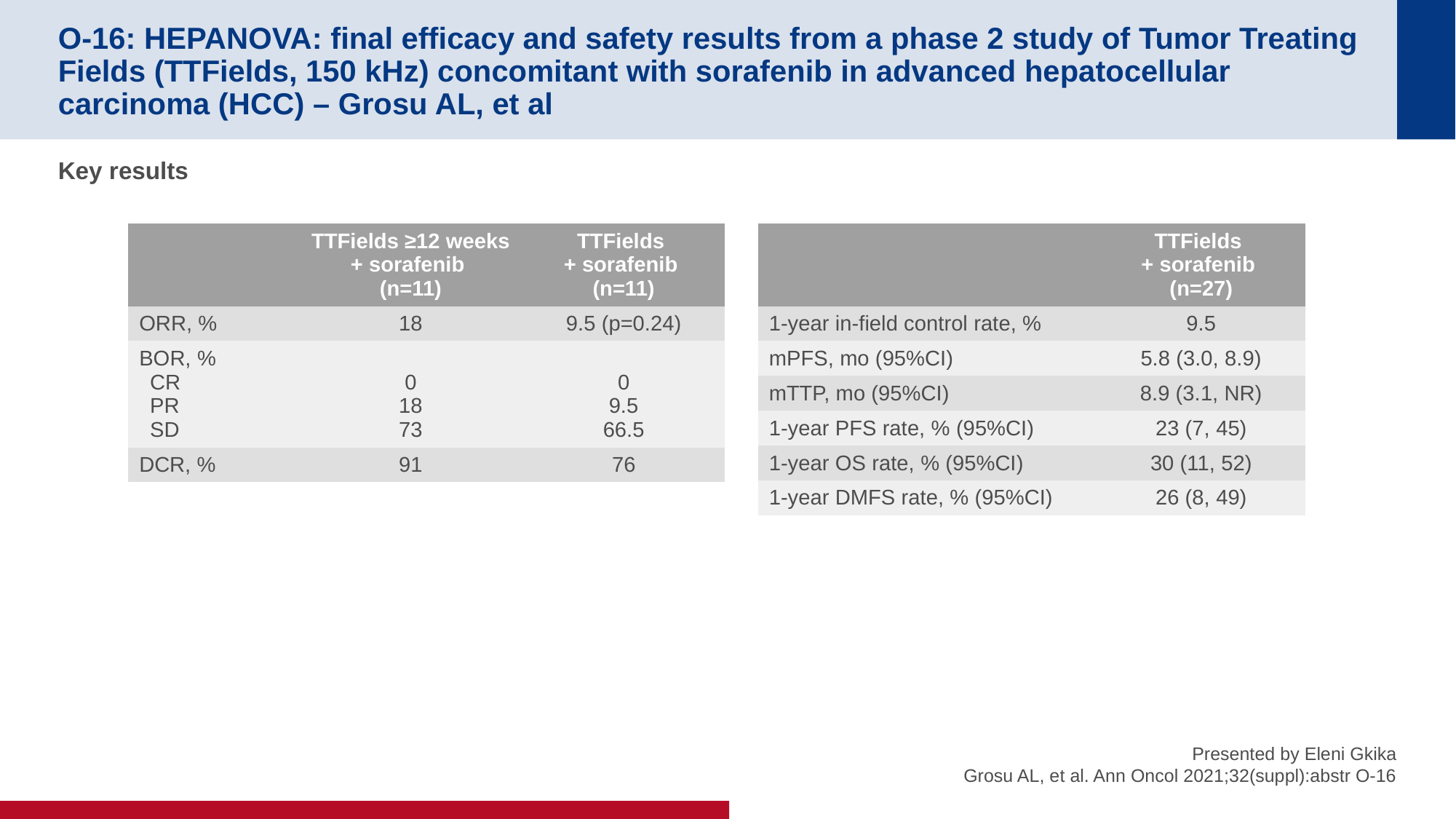

# O-16: HEPANOVA: final efficacy and safety results from a phase 2 study of Tumor Treating Fields (TTFields, 150 kHz) concomitant with sorafenib in advanced hepatocellular carcinoma (HCC) – Grosu AL, et al
Key results
|  | TTFields ≥12 weeks + sorafenib (n=11) | TTFields + sorafenib (n=11) |
| --- | --- | --- |
| ORR, % | 18 | 9.5 (p=0.24) |
| BOR, % CR PR SD | 0 18 73 | 0 9.5 66.5 |
| DCR, % | 91 | 76 |
|  | TTFields + sorafenib (n=27) |
| --- | --- |
| 1-year in-field control rate, % | 9.5 |
| mPFS, mo (95%CI) | 5.8 (3.0, 8.9) |
| mTTP, mo (95%CI) | 8.9 (3.1, NR) |
| 1-year PFS rate, % (95%CI) | 23 (7, 45) |
| 1-year OS rate, % (95%CI) | 30 (11, 52) |
| 1-year DMFS rate, % (95%CI) | 26 (8, 49) |
Presented by Eleni Gkika
Grosu AL, et al. Ann Oncol 2021;32(suppl):abstr O-16